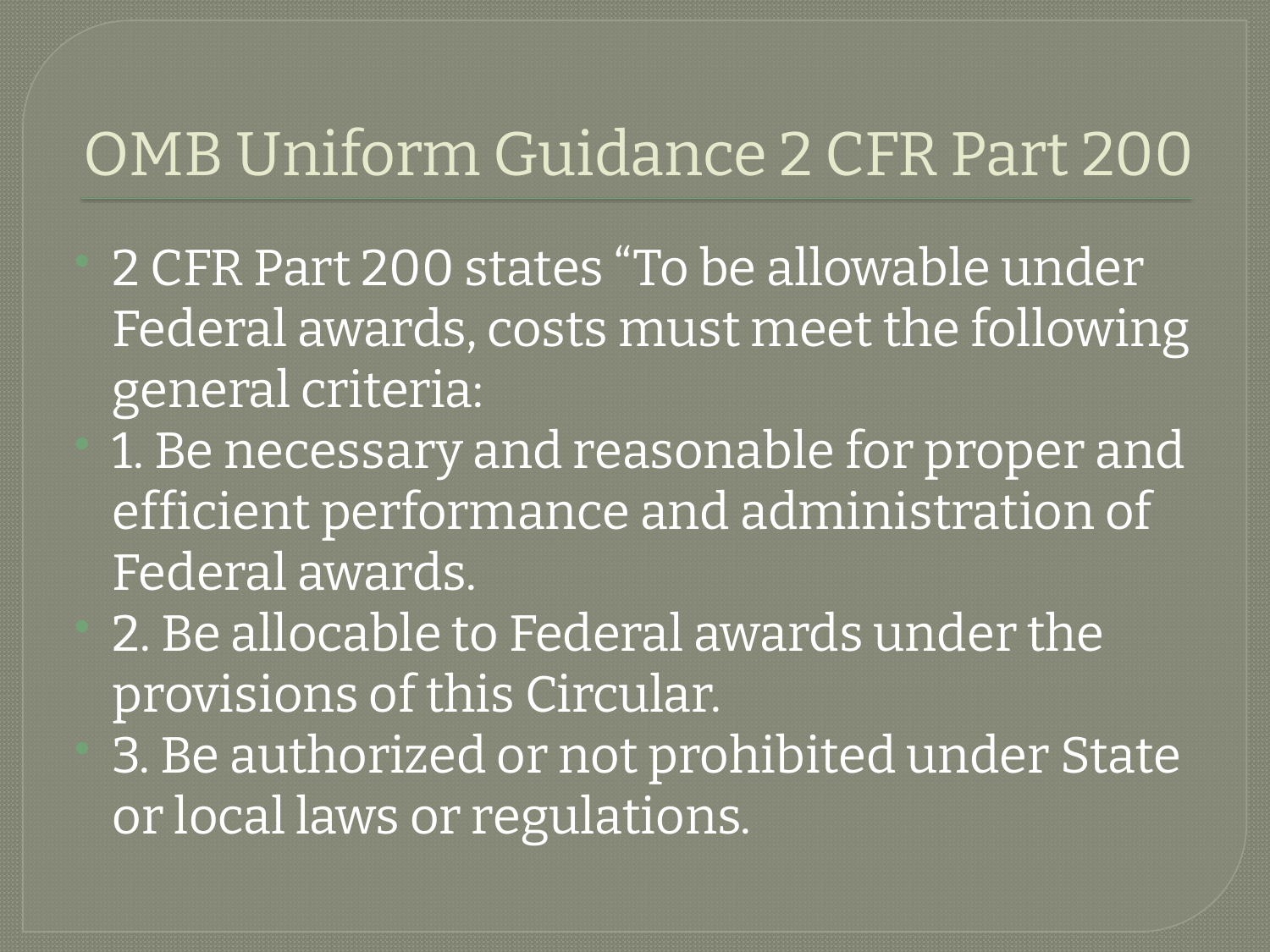

# OMB Uniform Guidance 2 CFR Part 200
2 CFR Part 200 states “To be allowable under Federal awards, costs must meet the following general criteria:
1. Be necessary and reasonable for proper and efficient performance and administration of Federal awards.
2. Be allocable to Federal awards under the provisions of this Circular.
3. Be authorized or not prohibited under State or local laws or regulations.